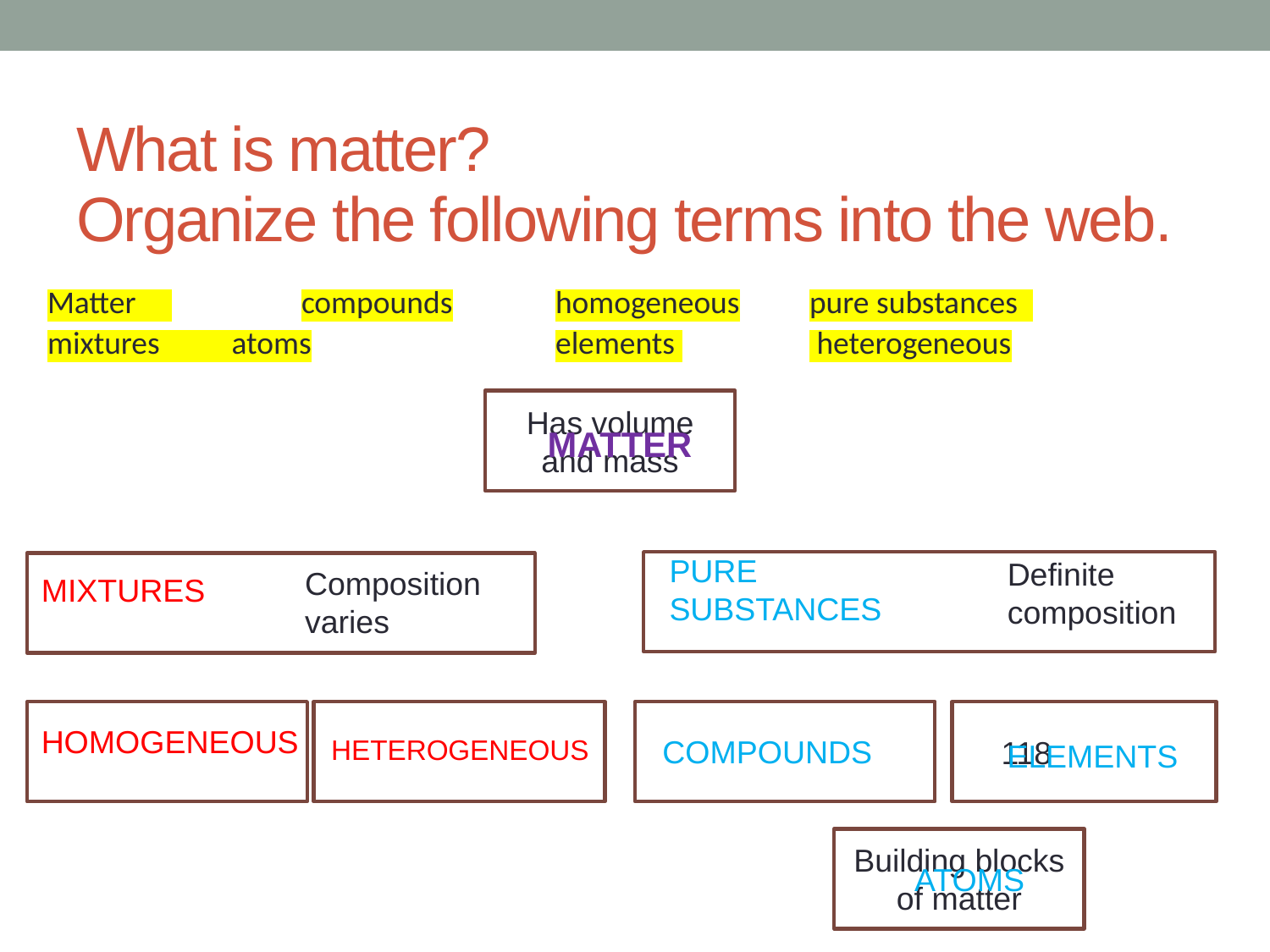

# What is matter? Organize the following terms into the web.
Matter     		compounds	homogeneous	pure substances
mixtures          atoms		elements 		 heterogeneous
Has volume and mass
MATTER
PURE   SUBSTANCES
Definite composition

Composition varies
MIXTURES

118

HOMOGENEOUS
HETEROGENEOUS
COMPOUNDS
ELEMENTS
Building blocks of matter
ATOMS